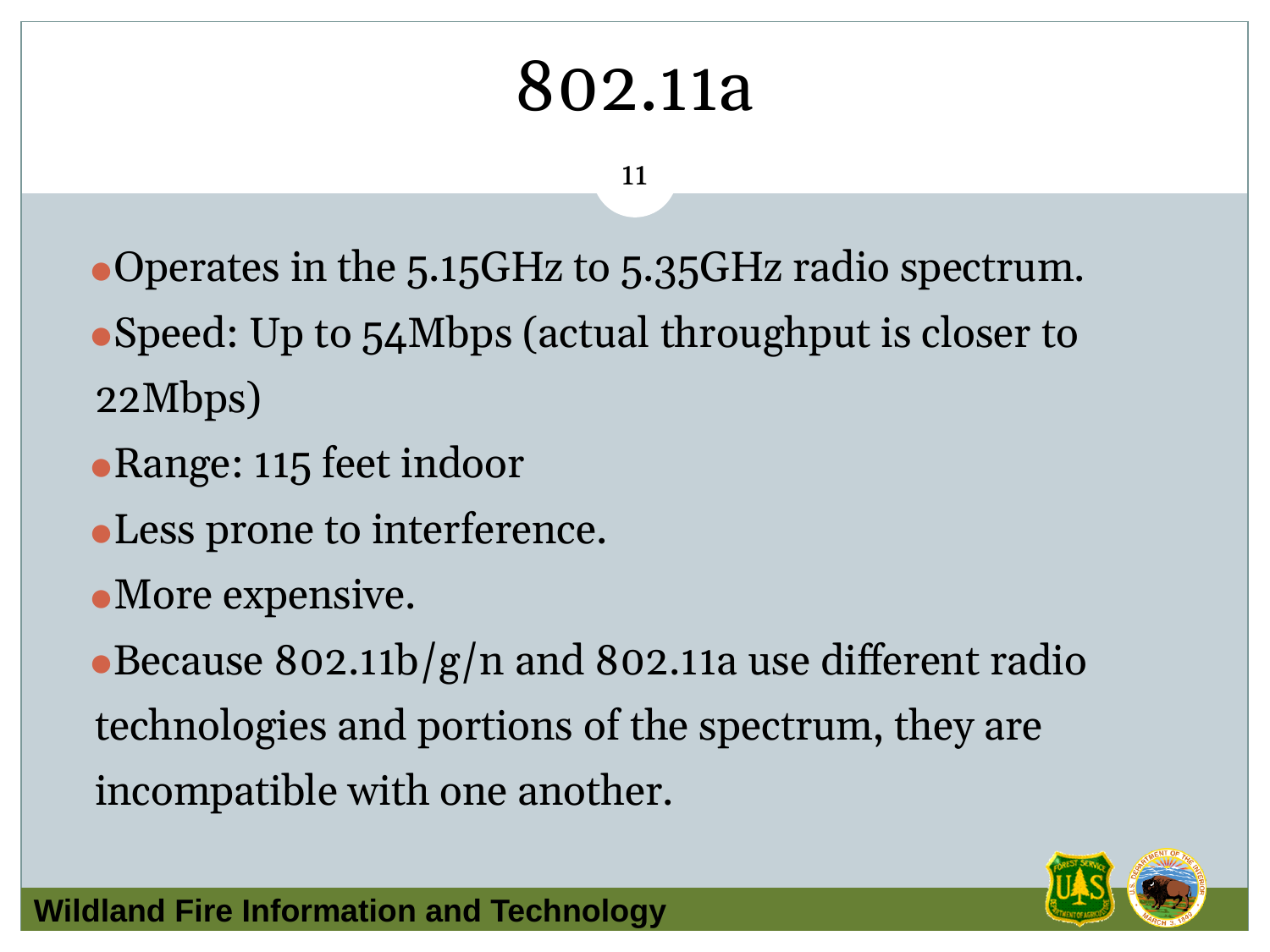

# 802.11a
11
Operates in the 5.15GHz to 5.35GHz radio spectrum.
Speed: Up to 54Mbps (actual throughput is closer to 	22Mbps)
Range: 115 feet indoor
Less prone to interference.
More expensive.
Because 802.11b/g/n and 802.11a use different radio 	technologies and portions of the spectrum, they are 	incompatible with one another.